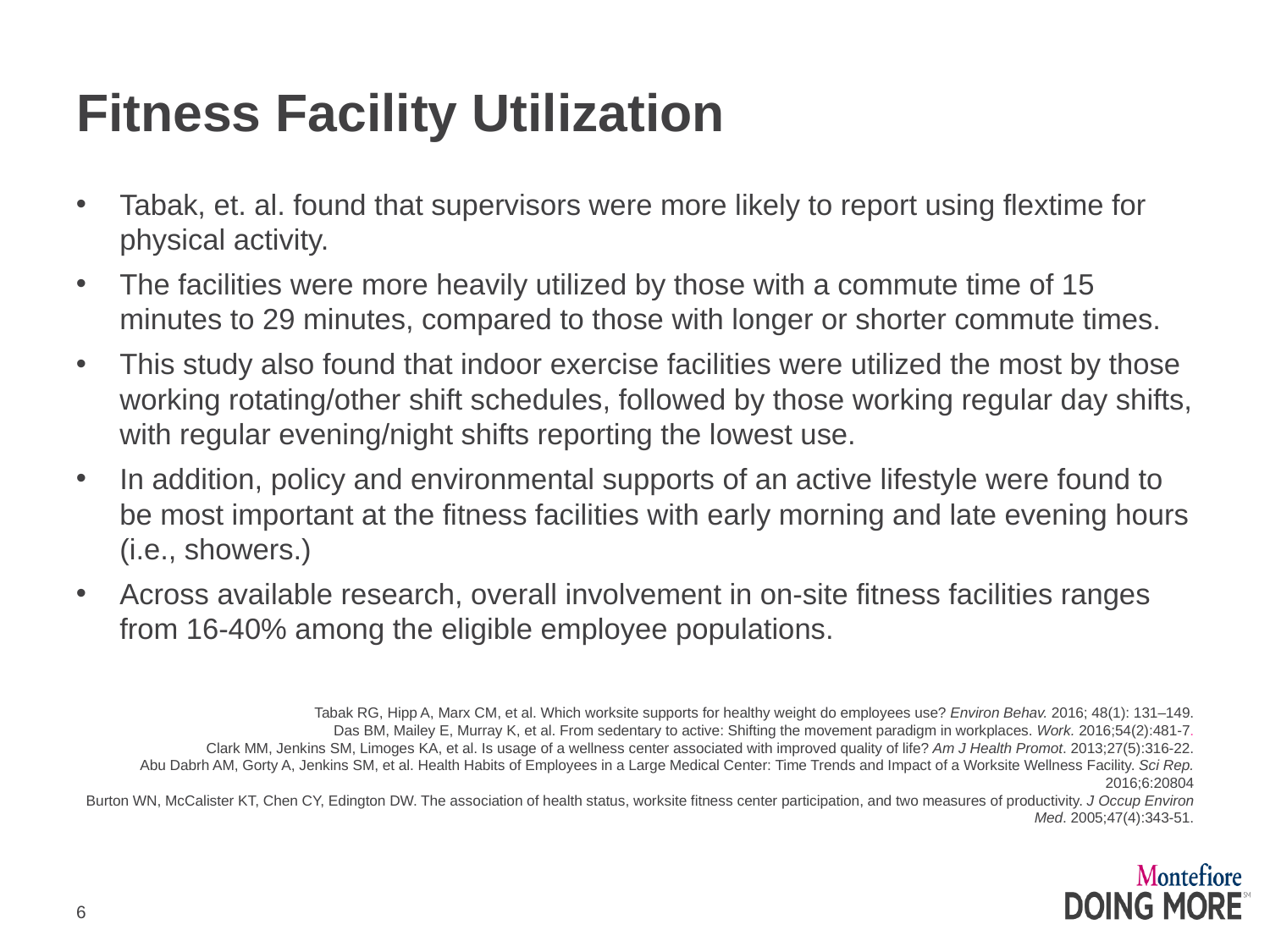

# Fitness Facility Utilization
Tabak, et. al. found that supervisors were more likely to report using flextime for physical activity.
The facilities were more heavily utilized by those with a commute time of 15 minutes to 29 minutes, compared to those with longer or shorter commute times.
This study also found that indoor exercise facilities were utilized the most by those working rotating/other shift schedules, followed by those working regular day shifts, with regular evening/night shifts reporting the lowest use.
In addition, policy and environmental supports of an active lifestyle were found to be most important at the fitness facilities with early morning and late evening hours (i.e., showers.)
Across available research, overall involvement in on-site fitness facilities ranges from 16-40% among the eligible employee populations.

Tabak RG, Hipp A, Marx CM, et al. Which worksite supports for healthy weight do employees use? Environ Behav. 2016; 48(1): 131–149.
Das BM, Mailey E, Murray K, et al. From sedentary to active: Shifting the movement paradigm in workplaces. Work. 2016;54(2):481-7.
Clark MM, Jenkins SM, Limoges KA, et al. Is usage of a wellness center associated with improved quality of life? Am J Health Promot. 2013;27(5):316-22.
Abu Dabrh AM, Gorty A, Jenkins SM, et al. Health Habits of Employees in a Large Medical Center: Time Trends and Impact of a Worksite Wellness Facility. Sci Rep. 2016;6:20804
Burton WN, McCalister KT, Chen CY, Edington DW. The association of health status, worksite fitness center participation, and two measures of productivity. J Occup Environ Med. 2005;47(4):343-51.